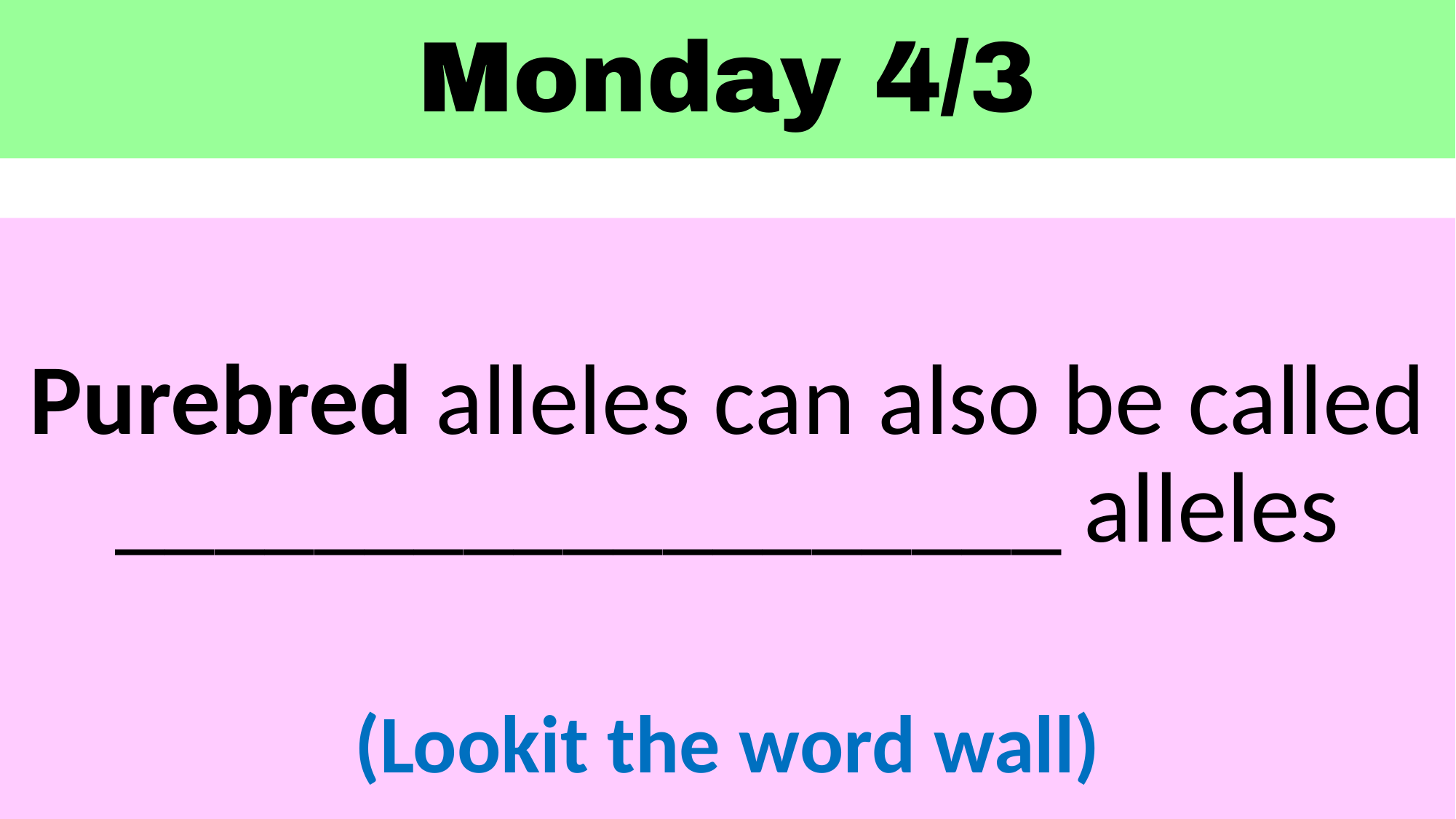

# Monday 4/3

Purebred alleles can also be called ___________________ alleles

(Lookit the word wall)